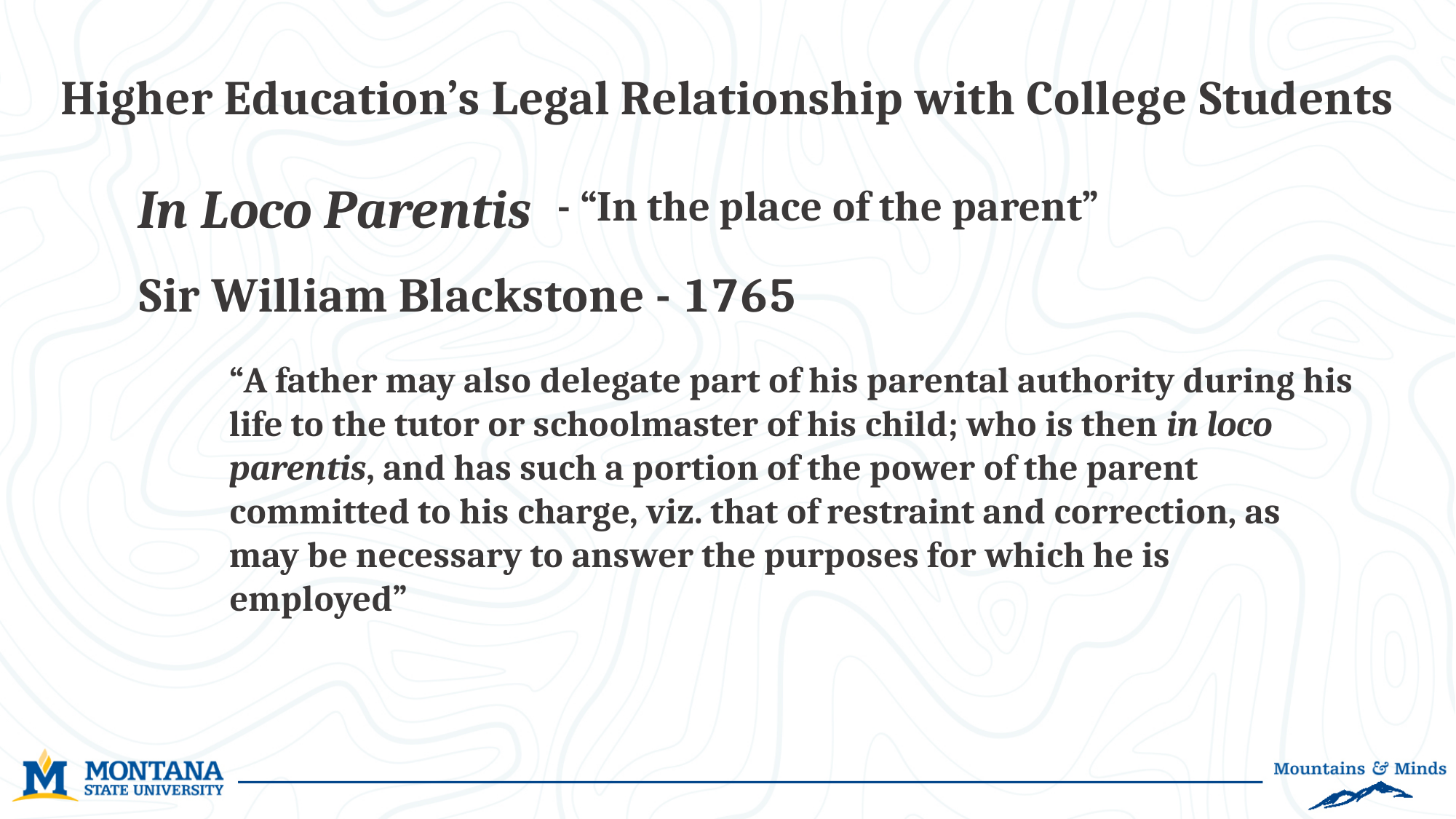

Higher Education’s Legal Relationship with College Students
In Loco Parentis
 - “In the place of the parent”
Sir William Blackstone - 1765
“A father may also delegate part of his parental authority during his life to the tutor or schoolmaster of his child; who is then in loco parentis, and has such a portion of the power of the parent committed to his charge, viz. that of restraint and correction, as may be necessary to answer the purposes for which he is employed”